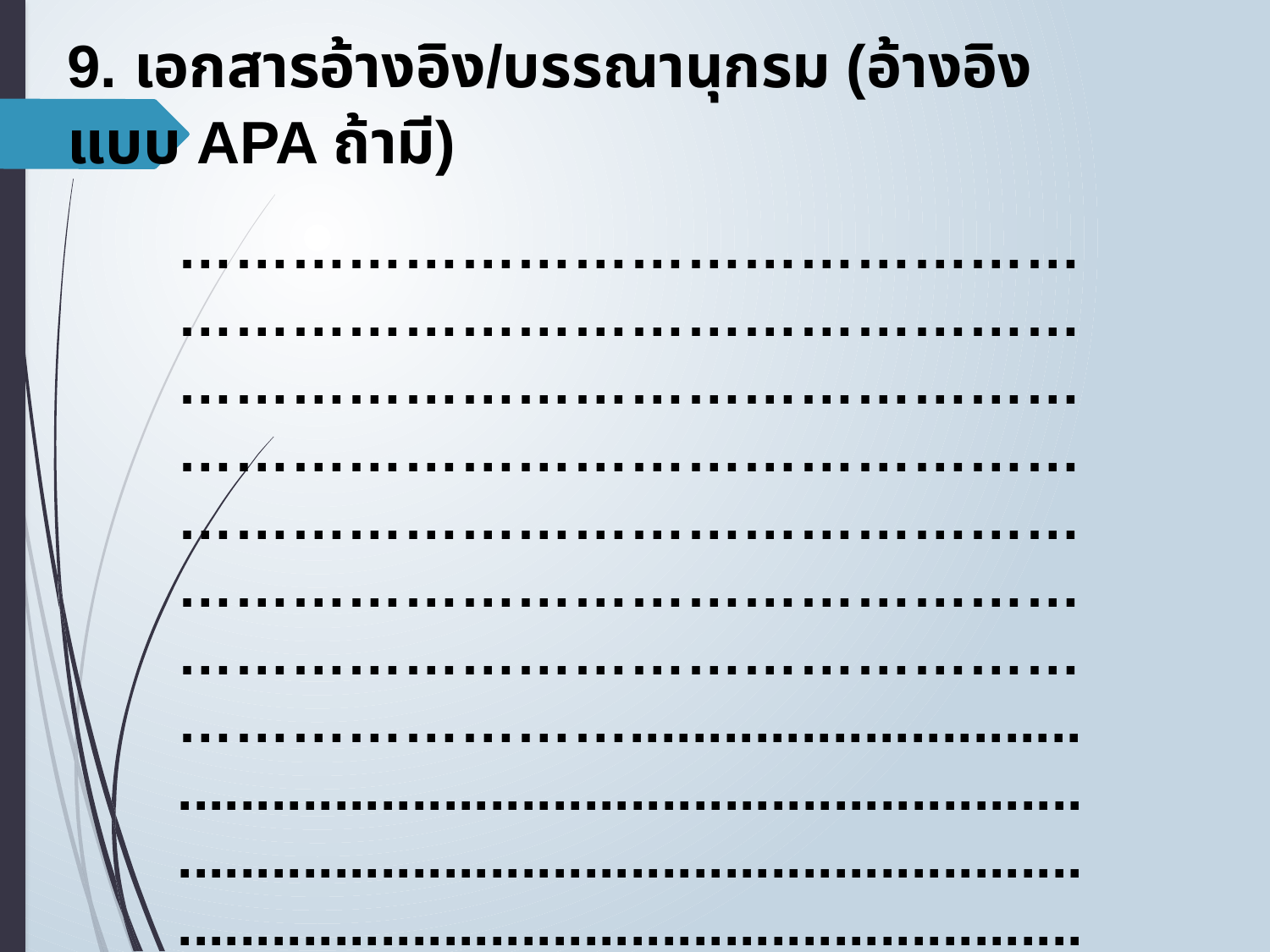

9. เอกสารอ้างอิง/บรรณานุกรม (อ้างอิงแบบ APA ถ้ามี)
………………………………………………………………………………………………………………………………………………………………………………………………………………………………………………………………………………………………………………………………...................................................................................................................................................................................................................